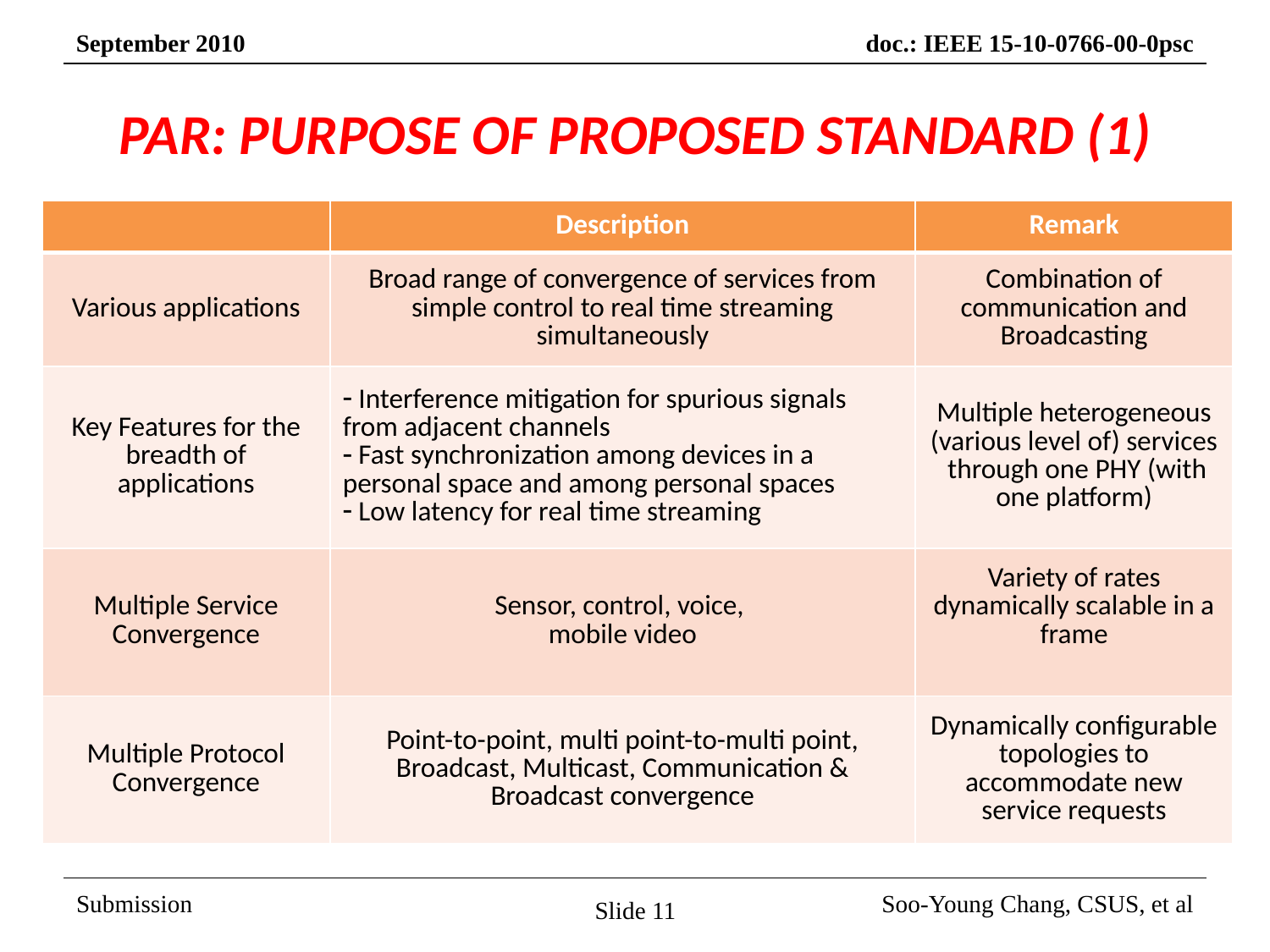

# PAR: PURPOSE OF PROPOSED STANDARD (1)
|  | Description | Remark |
| --- | --- | --- |
| Various applications | Broad range of convergence of services from simple control to real time streaming simultaneously | Combination of communication and Broadcasting |
| Key Features for the breadth of applications | Interference mitigation for spurious signals from adjacent channels Fast synchronization among devices in a personal space and among personal spaces Low latency for real time streaming | Multiple heterogeneous (various level of) services through one PHY (with one platform) |
| Multiple Service Convergence | Sensor, control, voice, mobile video | Variety of rates dynamically scalable in a frame |
| Multiple Protocol Convergence | Point-to-point, multi point-to-multi point, Broadcast, Multicast, Communication & Broadcast convergence | Dynamically configurable topologies to accommodate new service requests |

Slide 11